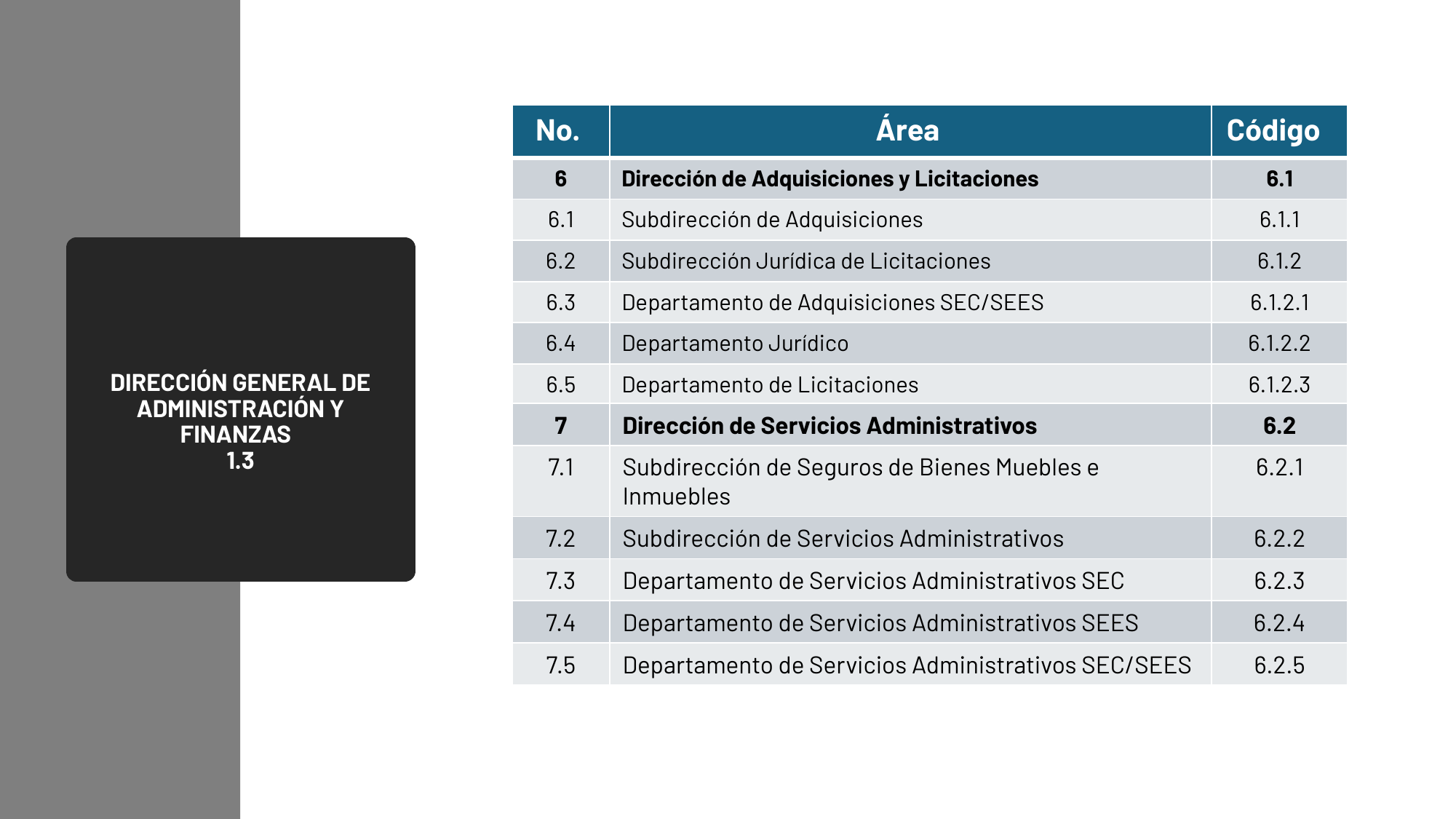

| No. | Área | Código |
| --- | --- | --- |
| 6 | Dirección de Adquisiciones y Licitaciones | 6.1 |
| 6.1 | Subdirección de Adquisiciones | 6.1.1 |
| 6.2 | Subdirección Jurídica de Licitaciones | 6.1.2 |
| 6.3 | Departamento de Adquisiciones SEC/SEES | 6.1.2.1 |
| 6.4 | Departamento Jurídico | 6.1.2.2 |
| 6.5 | Departamento de Licitaciones | 6.1.2.3 |
| 7 | Dirección de Servicios Administrativos | 6.2 |
| 7.1 | Subdirección de Seguros de Bienes Muebles e Inmuebles | 6.2.1 |
| 7.2 | Subdirección de Servicios Administrativos | 6.2.2 |
| 7.3 | Departamento de Servicios Administrativos SEC | 6.2.3 |
| 7.4 | Departamento de Servicios Administrativos SEES | 6.2.4 |
| 7.5 | Departamento de Servicios Administrativos SEC/SEES | 6.2.5 |
# DIRECCIÓN GENERAL DE ADMINISTRACIÓN Y FINANZAS 1.3